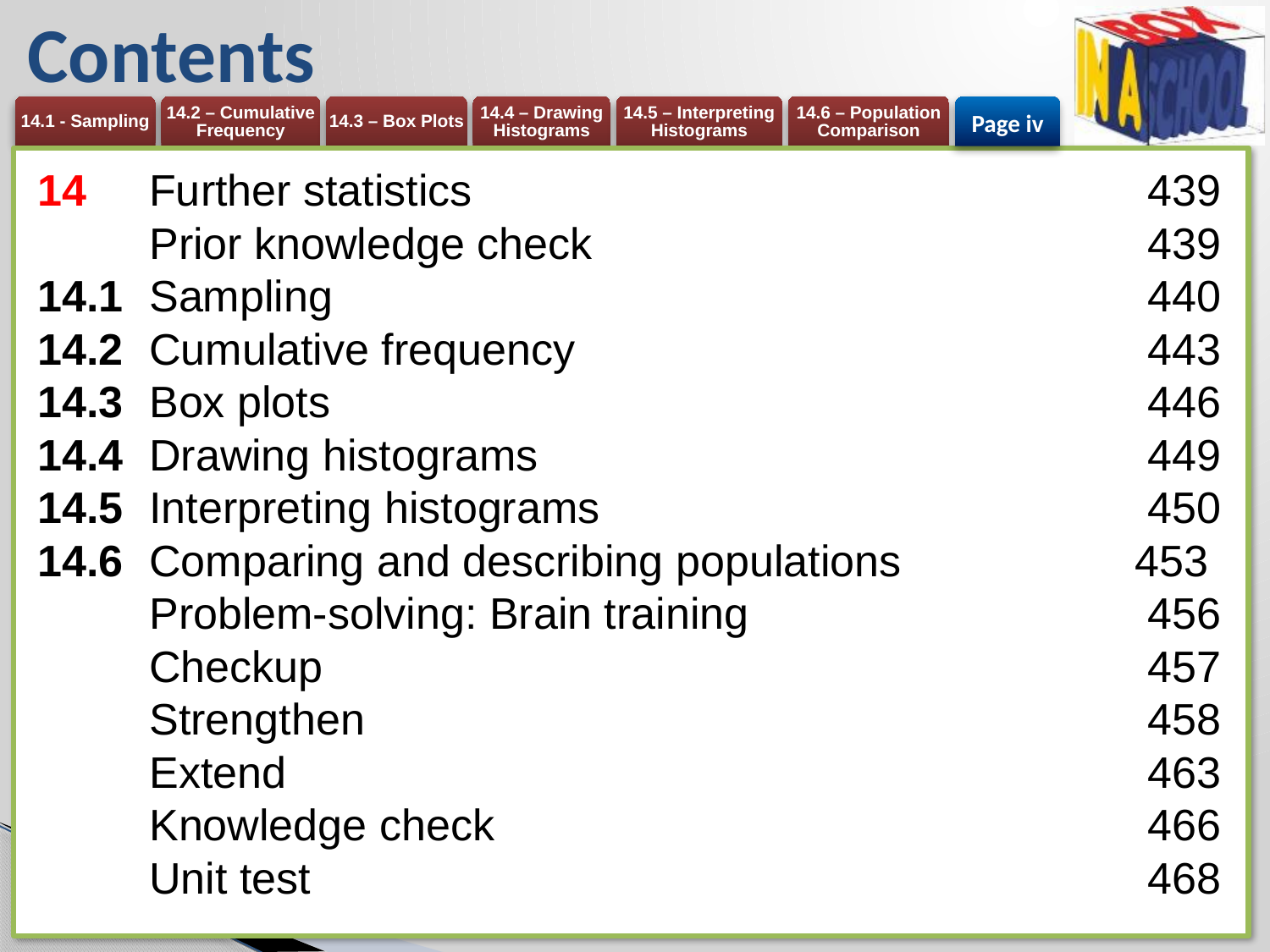

# Contents
Page iv
14 	Further statistics 	439
	Prior knowledge check 	439
14.1	Sampling 	440
14.2	Cumulative frequency 	443
14.3	Box plots 	446
14.4	Drawing histograms 	449
14.5	Interpreting histograms 	450
14.6	Comparing and describing populations 	453
	Problem-solving: Brain training 	456
	Checkup 	457
	Strengthen 	458
	Extend 	463
	Knowledge check 	466
	Unit test 	468